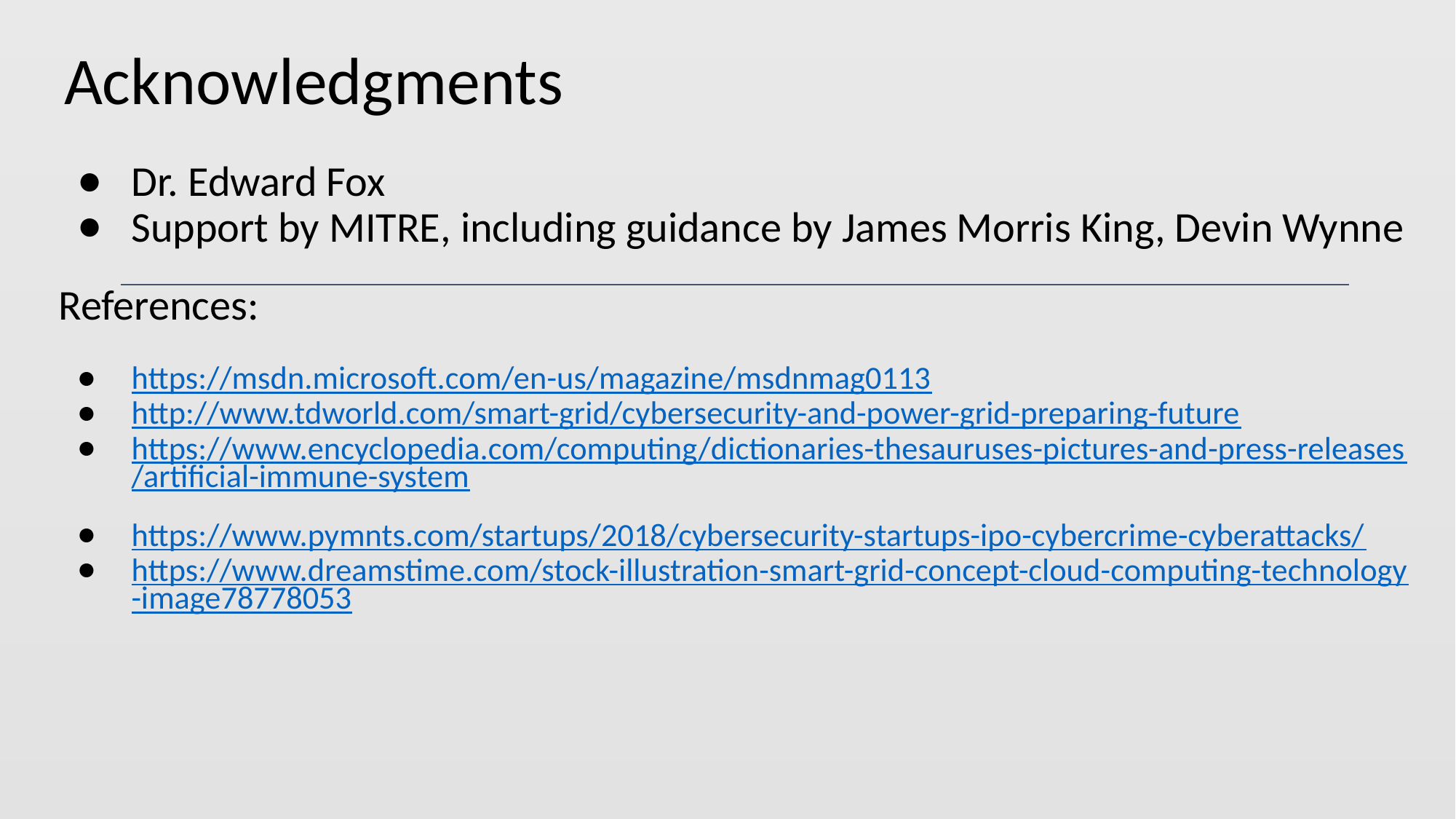

# Acknowledgments
Dr. Edward Fox
Support by MITRE, including guidance by James Morris King, Devin Wynne
References:
https://msdn.microsoft.com/en-us/magazine/msdnmag0113
http://www.tdworld.com/smart-grid/cybersecurity-and-power-grid-preparing-future
https://www.encyclopedia.com/computing/dictionaries-thesauruses-pictures-and-press-releases/artificial-immune-system
https://www.pymnts.com/startups/2018/cybersecurity-startups-ipo-cybercrime-cyberattacks/
https://www.dreamstime.com/stock-illustration-smart-grid-concept-cloud-computing-technology-image78778053